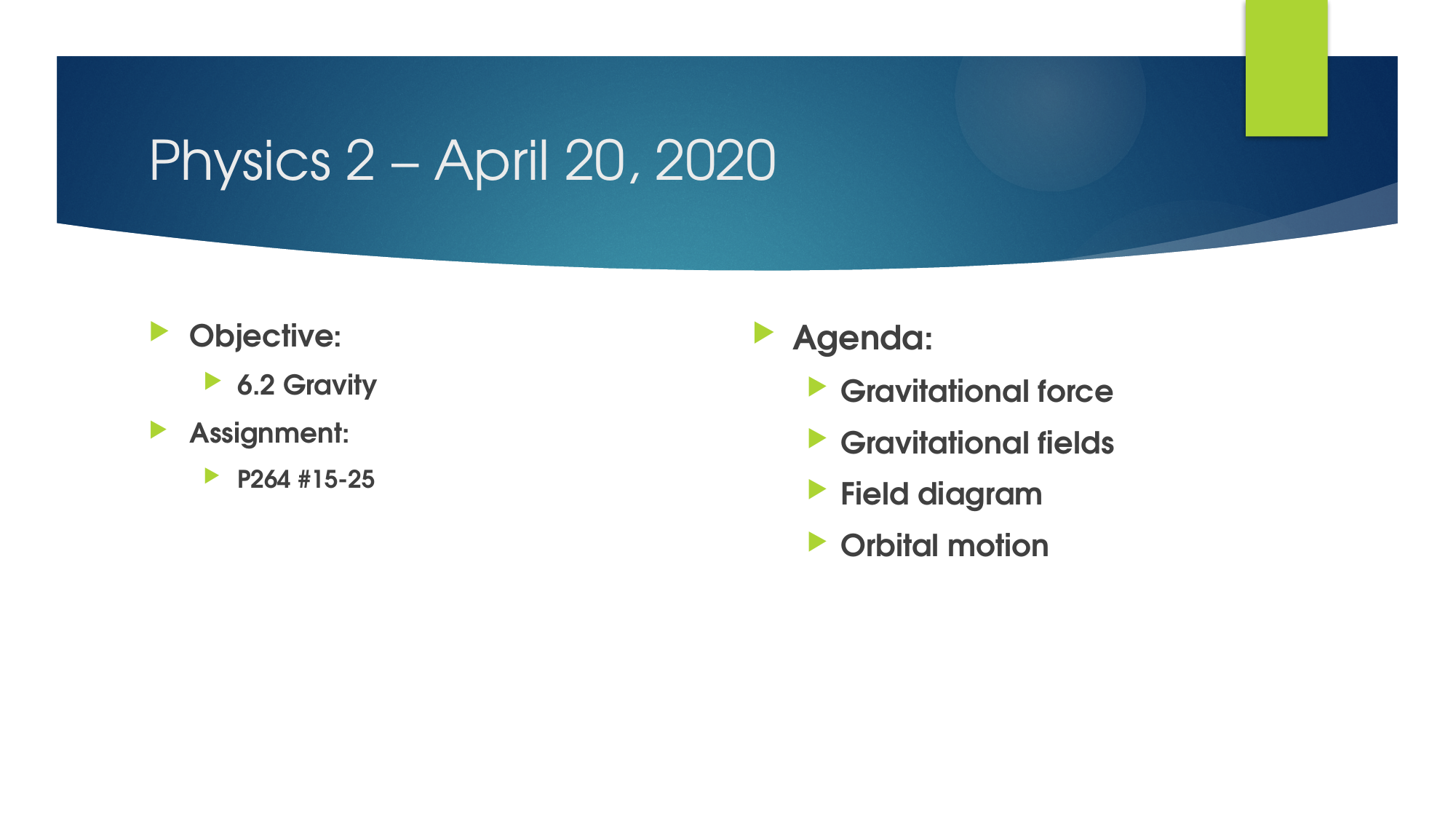

# Physics 2 – April 20, 2020
Objective:
6.2 Gravity
Assignment:
P264 #15-25
Agenda:
Gravitational force
Gravitational fields
Field diagram
Orbital motion